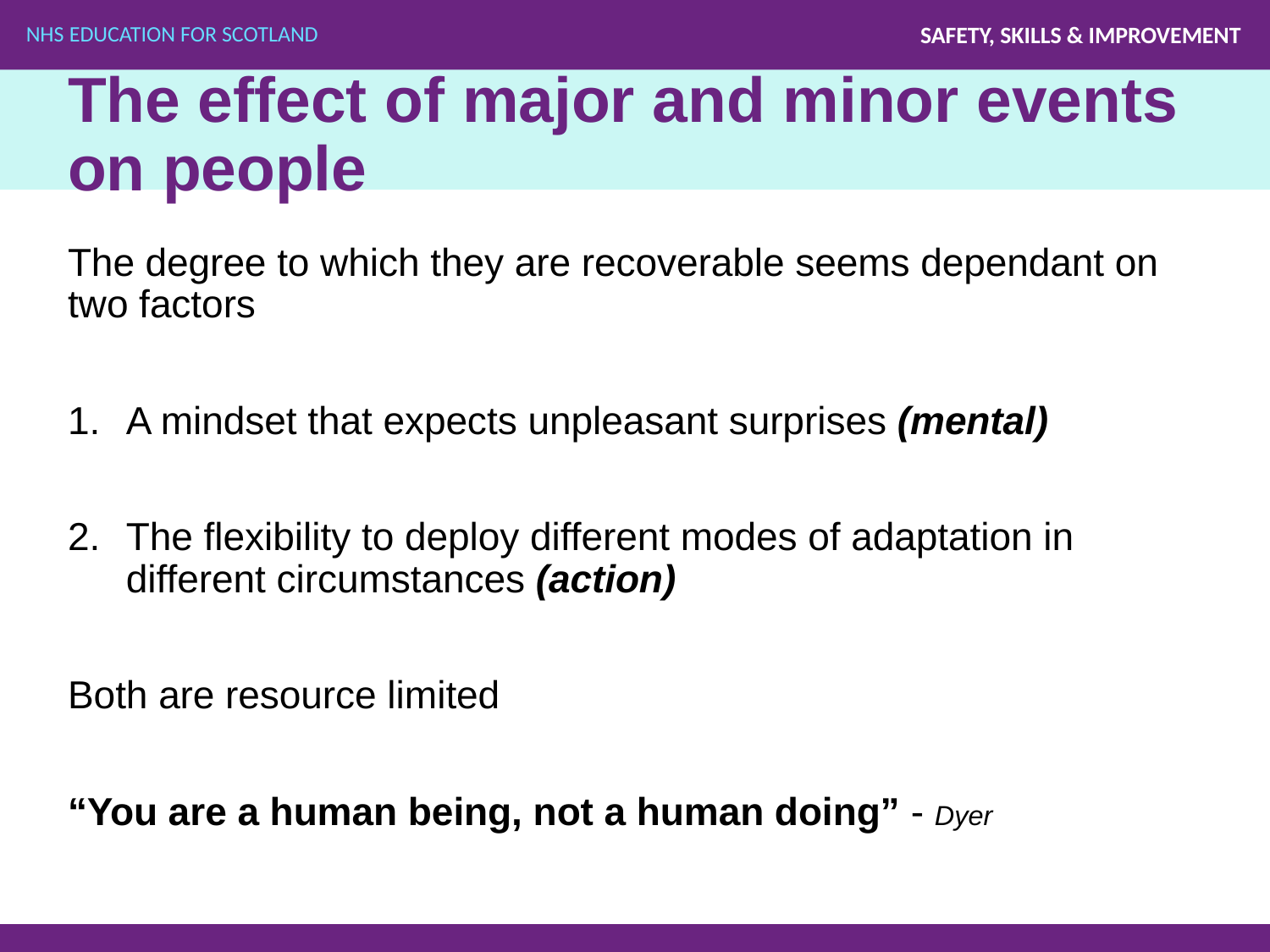

# The effect of major and minor events on people
The degree to which they are recoverable seems dependant on two factors

A mindset that expects unpleasant surprises (mental)

The flexibility to deploy different modes of adaptation in different circumstances (action)

Both are resource limited

“You are a human being, not a human doing” - Dyer